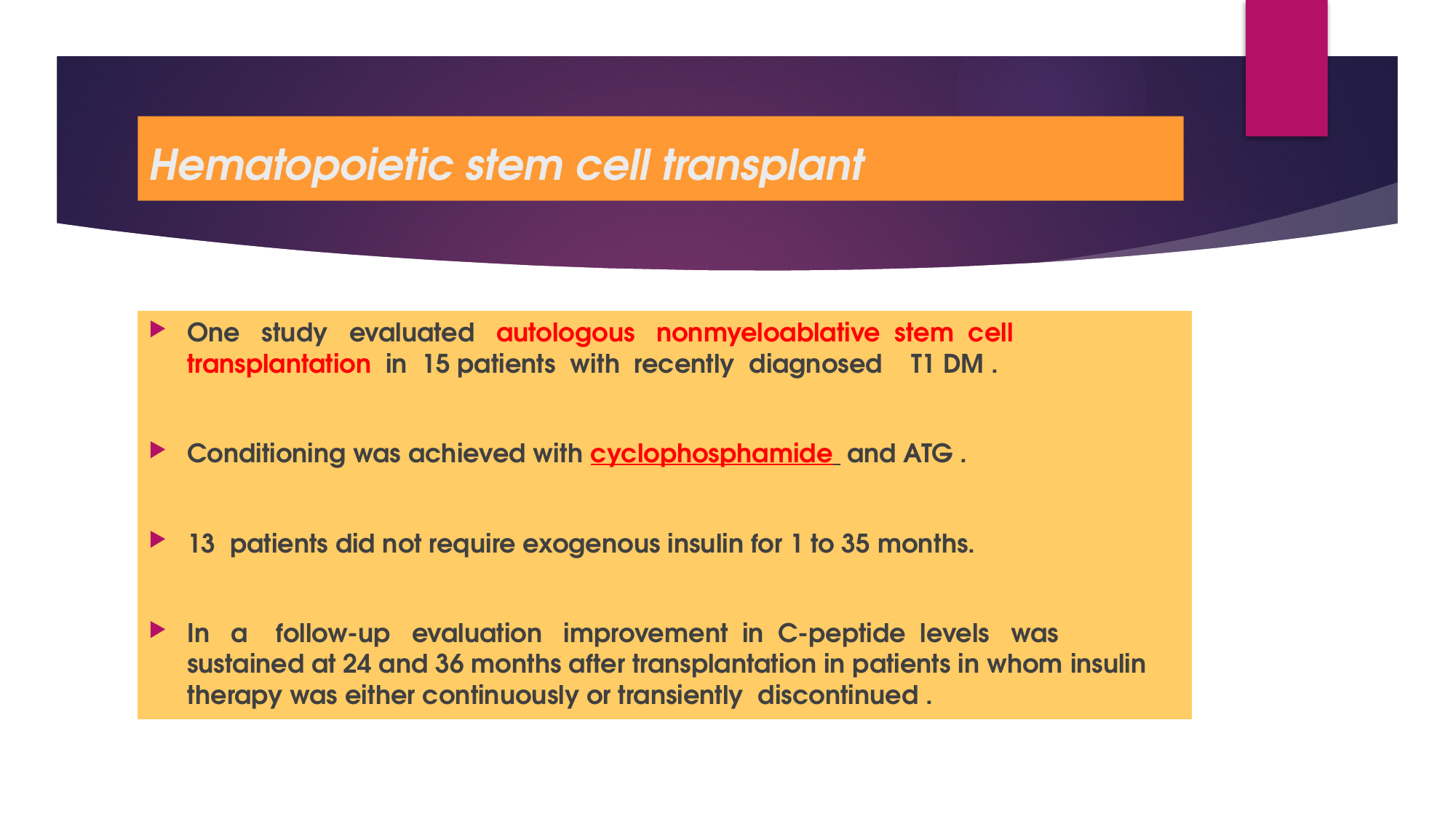

# Hematopoietic stem cell transplant
One   study   evaluated   autologous   nonmyeloablative  stem  cell transplantation  in  15 patients  with  recently  diagnosed    T1 DM .

Conditioning was achieved with cyclophosphamide  and ATG .

13  patients did not require exogenous insulin for 1 to 35 months.

In   a    follow-up   evaluation   improvement  in  C-peptide  levels   was sustained at 24 and 36 months after transplantation in patients in whom insulin therapy was either continuously or transiently  discontinued .